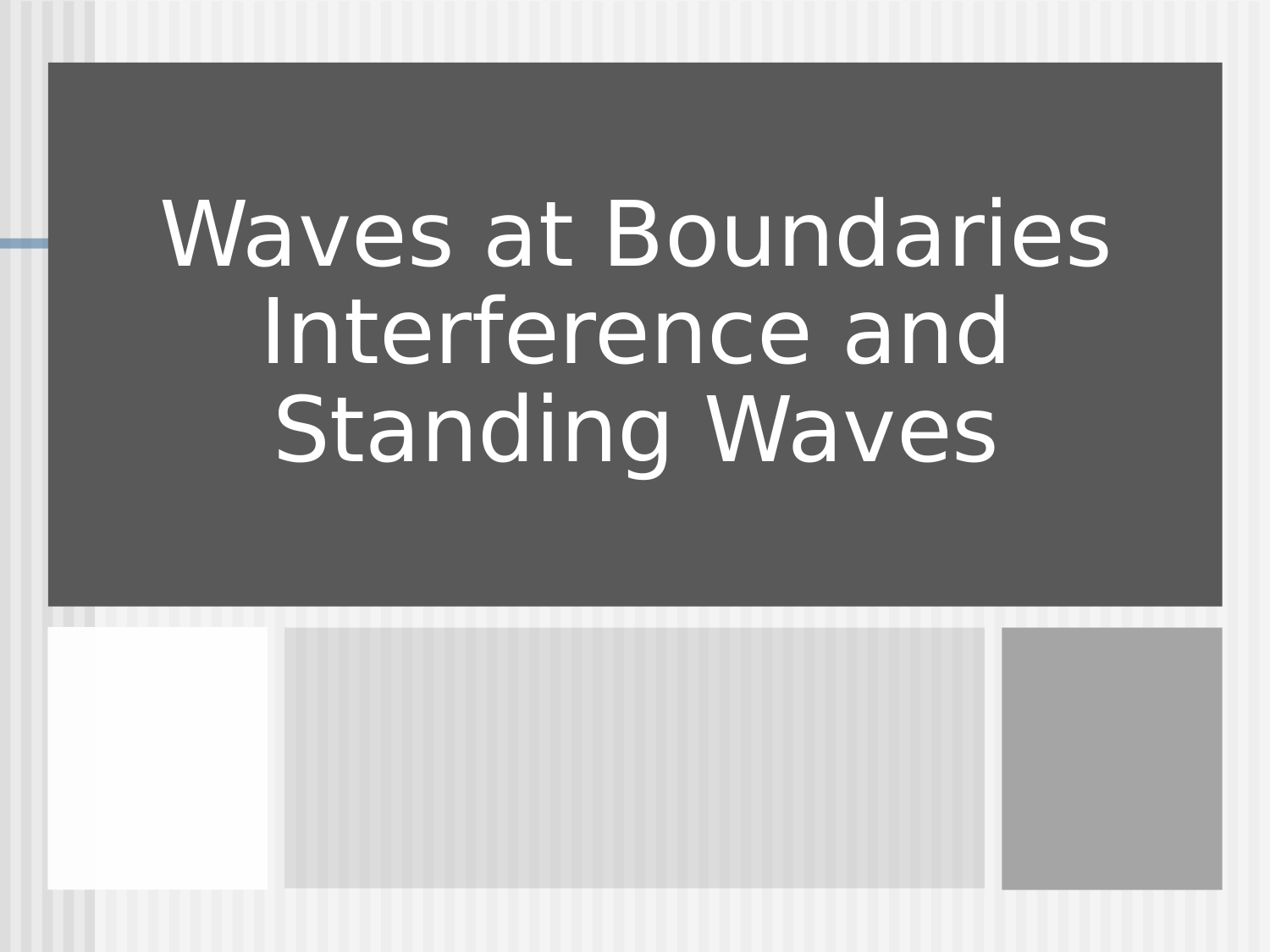

# Waves at Boundaries Interference and Standing Waves